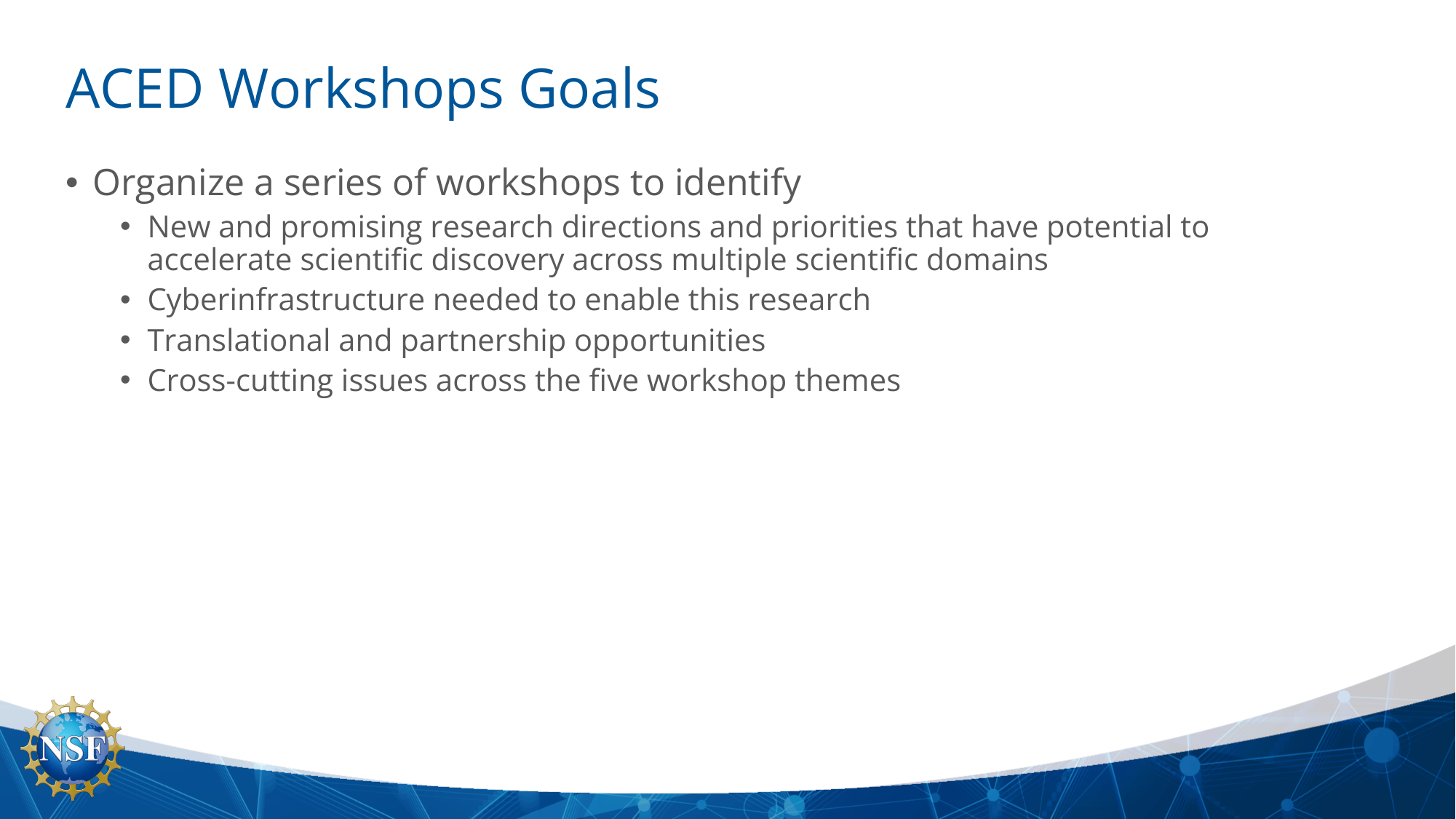

# ACED Workshops Goals
Organize a series of workshops to identify
New and promising research directions and priorities that have potential to accelerate scientific discovery across multiple scientific domains
Cyberinfrastructure needed to enable this research
Translational and partnership opportunities
Cross-cutting issues across the five workshop themes